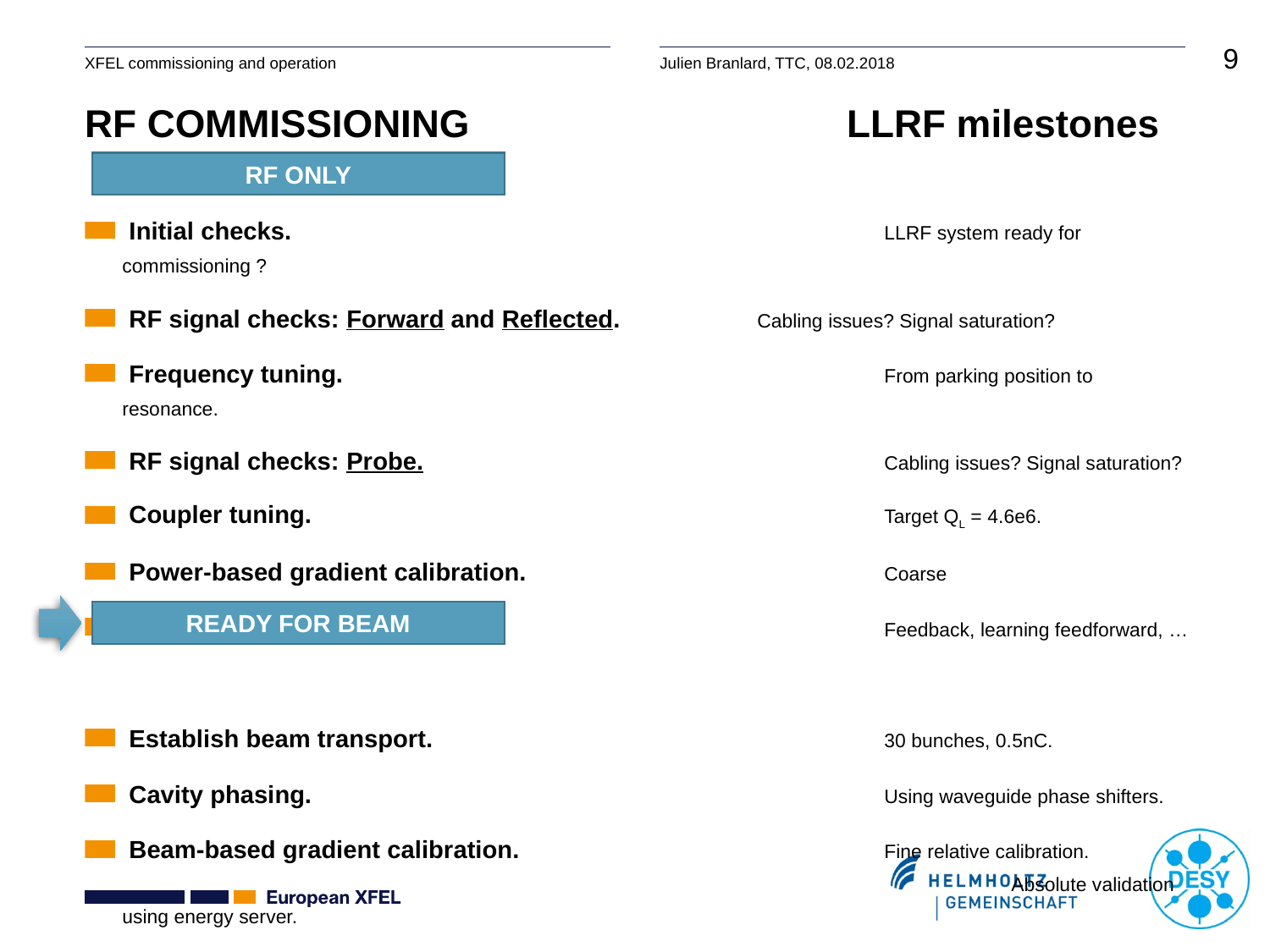

# RF COMMISSIONING 			LLRF milestones
RF ONLY
 Initial checks. 					LLRF system ready for commissioning ?
 RF signal checks: Forward and Reflected. 		Cabling issues? Signal saturation?
 Frequency tuning. 					From parking position to resonance.
 RF signal checks: Probe. 				Cabling issues? Signal saturation?
 Coupler tuning. 					Target QL = 4.6e6.
 Power-based gradient calibration. 			Coarse
 Closed-loop operation.				Feedback, learning feedforward, …

 Establish beam transport.				30 bunches, 0.5nC.
 Cavity phasing.					Using waveguide phase shifters.
 Beam-based gradient calibration.			Fine relative calibration.
							Absolute validation using energy server.

READY FOR BEAM